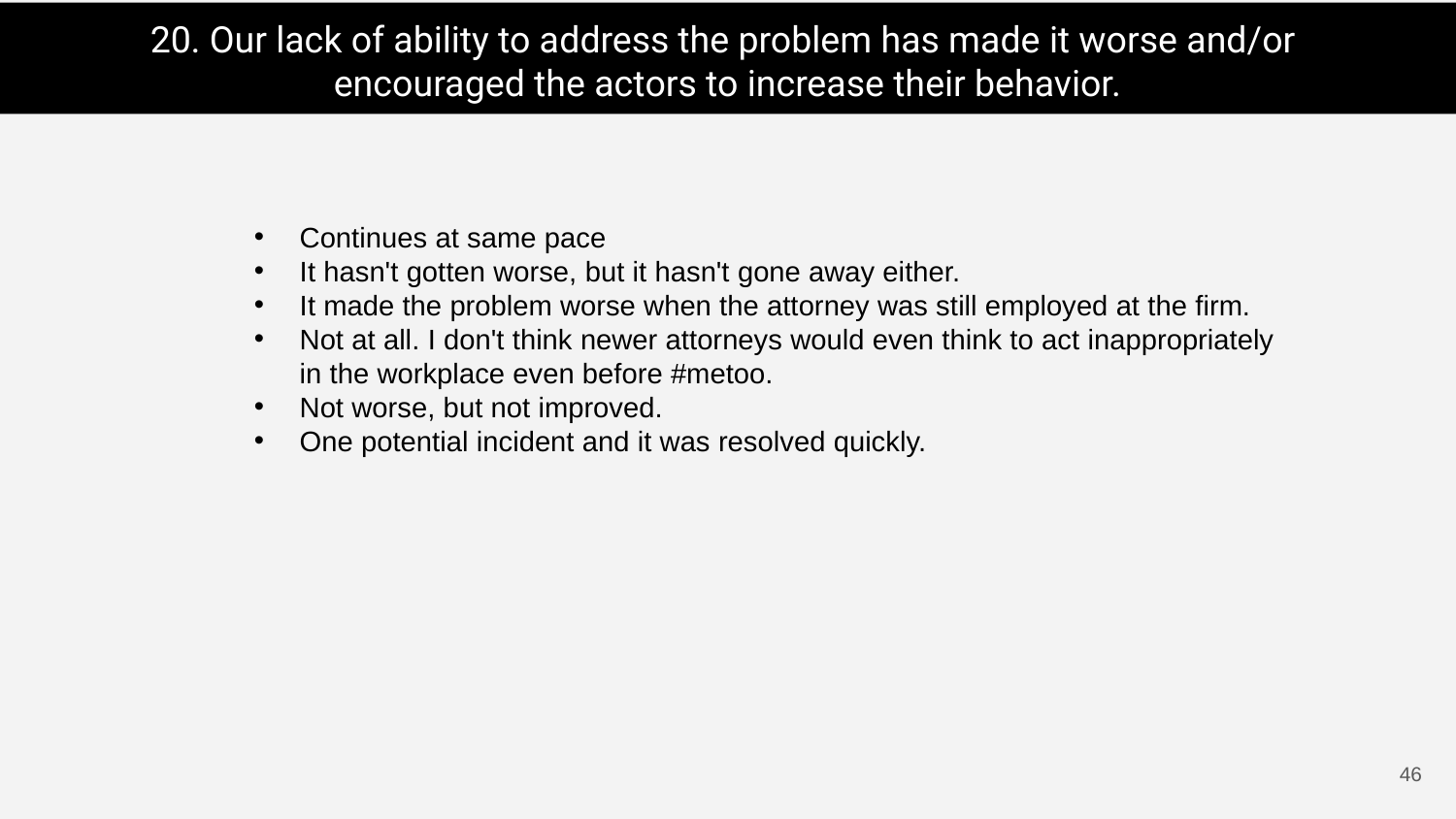

20. Our lack of ability to address the problem has made it worse and/or
encouraged the actors to increase their behavior.
Continues at same pace
It hasn't gotten worse, but it hasn't gone away either.
It made the problem worse when the attorney was still employed at the firm.
Not at all. I don't think newer attorneys would even think to act inappropriately in the workplace even before #metoo.
Not worse, but not improved.
One potential incident and it was resolved quickly.

46